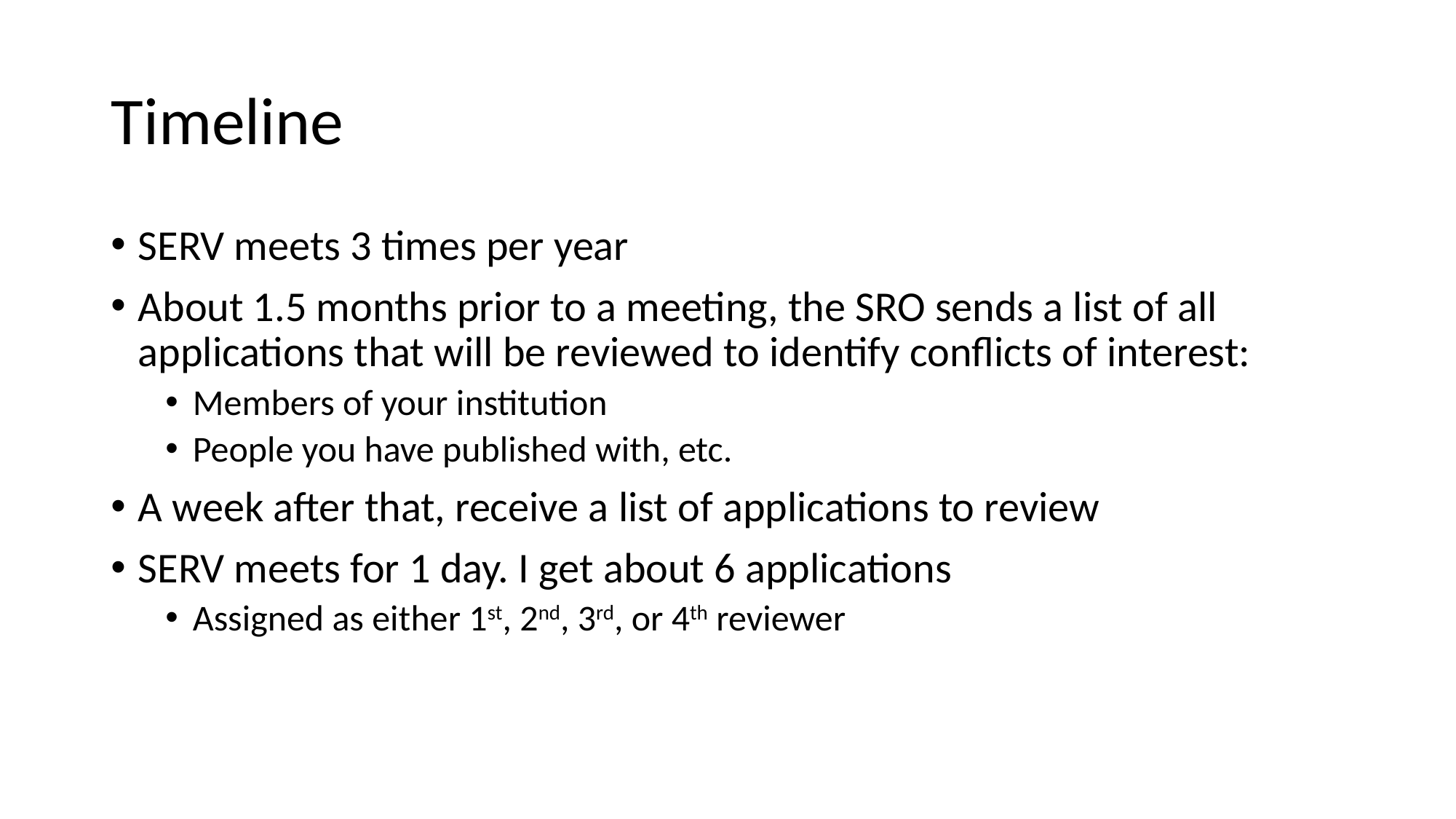

# Timeline
SERV meets 3 times per year
About 1.5 months prior to a meeting, the SRO sends a list of all applications that will be reviewed to identify conflicts of interest:
Members of your institution
People you have published with, etc.
A week after that, receive a list of applications to review
SERV meets for 1 day. I get about 6 applications
Assigned as either 1st, 2nd, 3rd, or 4th reviewer